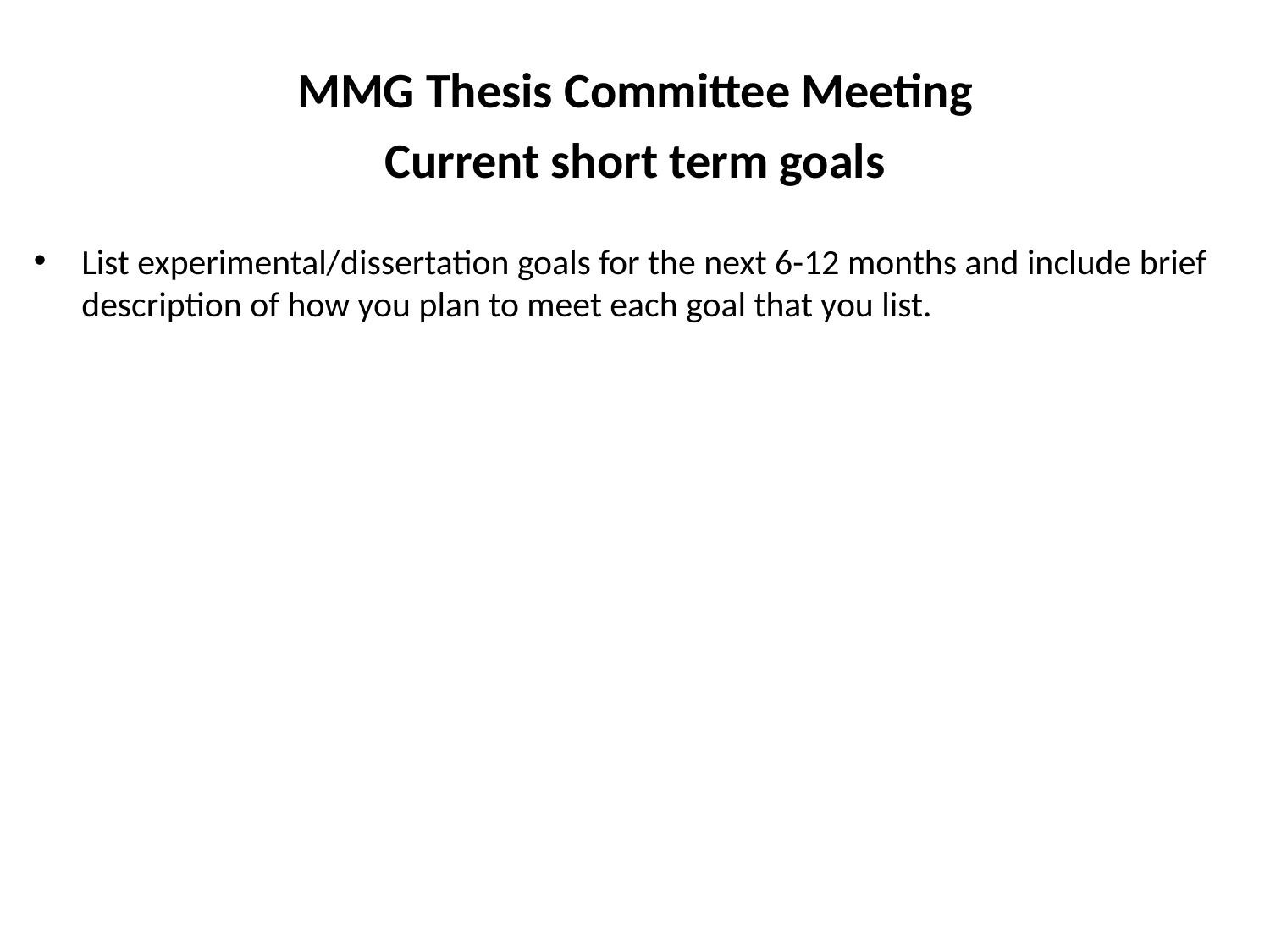

# MMG Thesis Committee Meeting Current short term goals
List experimental/dissertation goals for the next 6-12 months and include brief description of how you plan to meet each goal that you list.